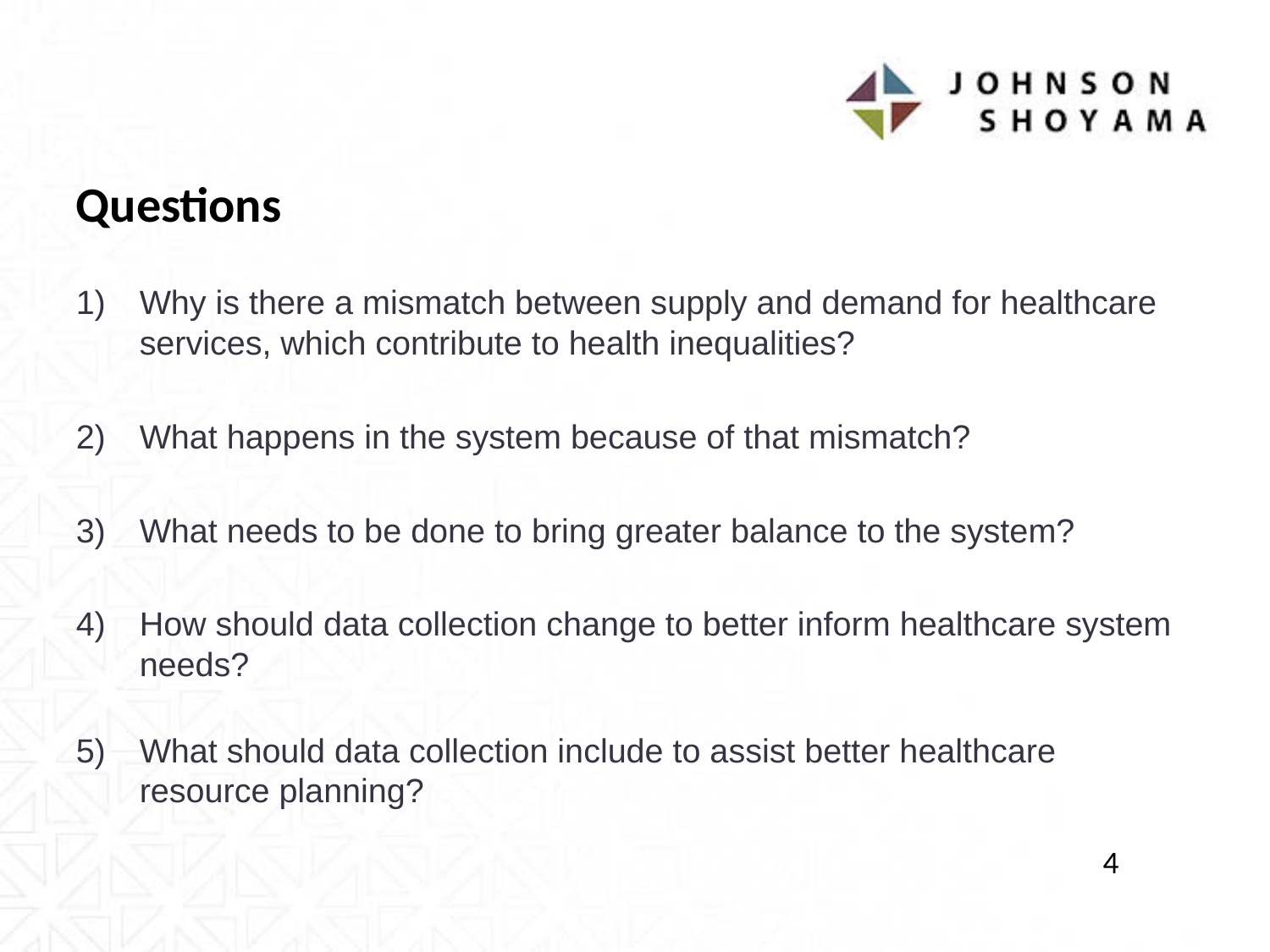

Questions
Why is there a mismatch between supply and demand for healthcare services, which contribute to health inequalities?

What happens in the system because of that mismatch?

What needs to be done to bring greater balance to the system?

How should data collection change to better inform healthcare system needs?

What should data collection include to assist better healthcare resource planning?

4